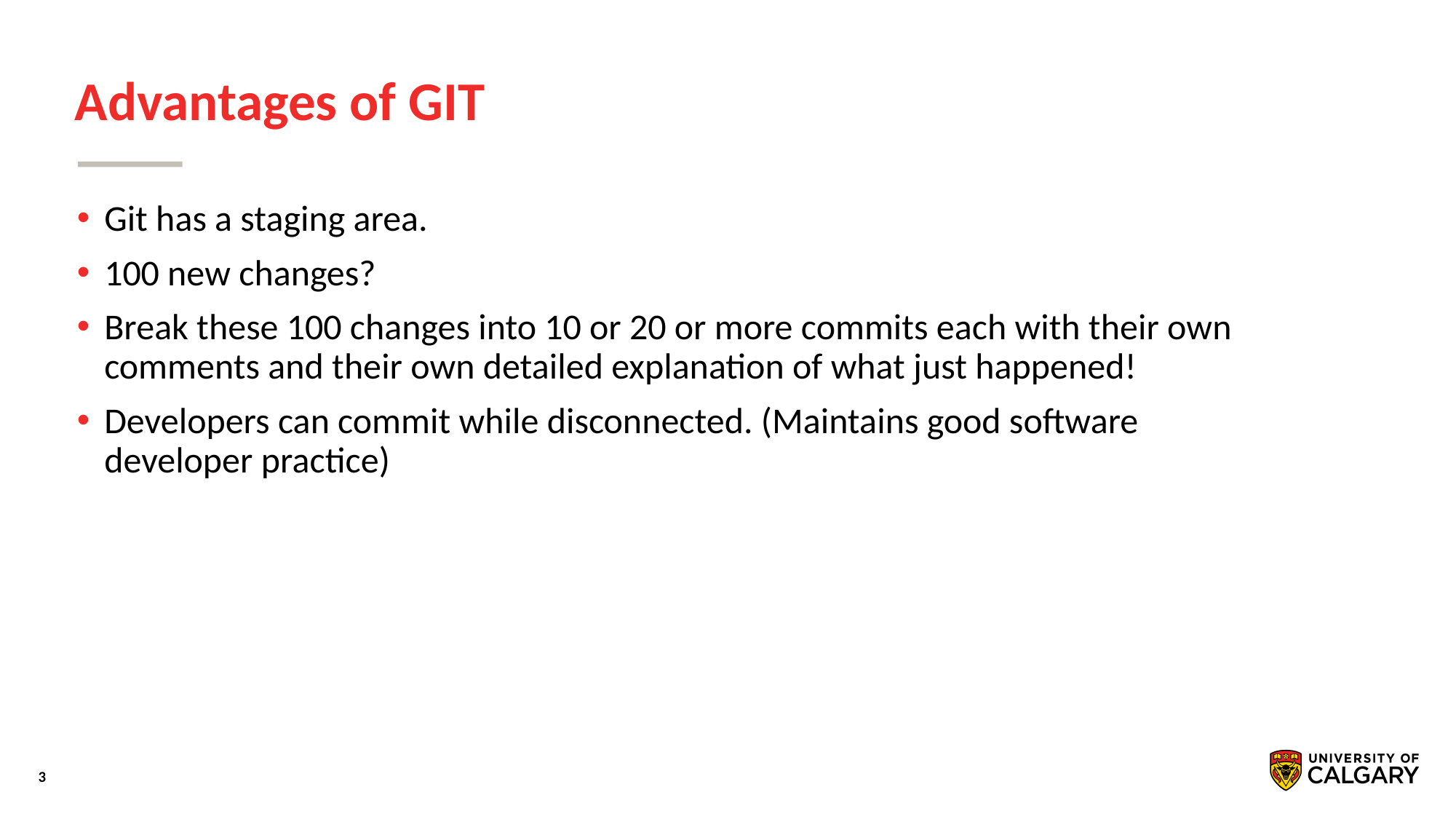

# Advantages of GIT
Git has a staging area.
100 new changes?
Break these 100 changes into 10 or 20 or more commits each with their own comments and their own detailed explanation of what just happened!
Developers can commit while disconnected. (Maintains good software developer practice)